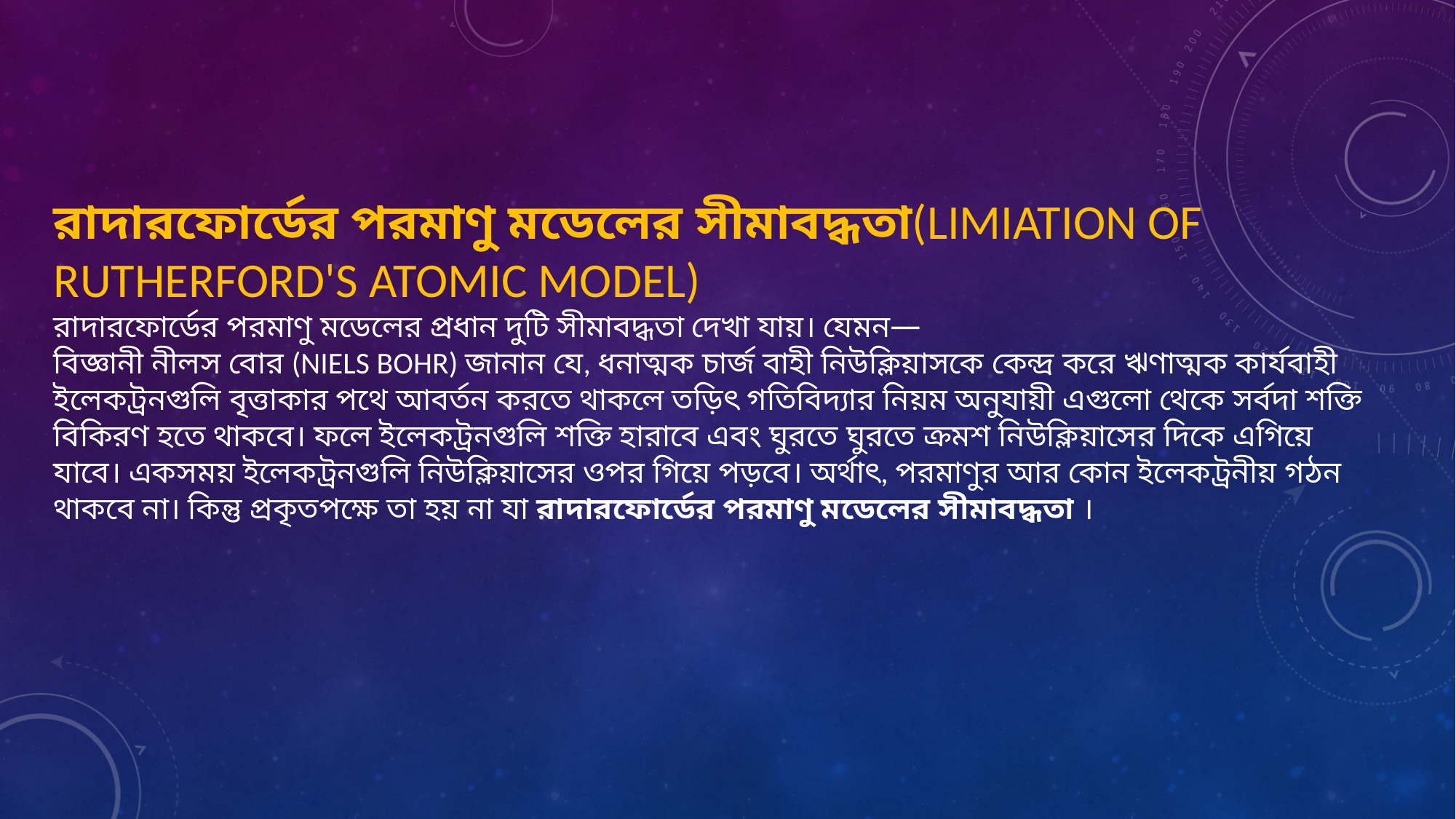

# রাদারফোর্ডের পরমাণু মডেলের সীমাবদ্ধতা(Limiation of Rutherford's atomic model) রাদারফোর্ডের পরমাণু মডেলের প্রধান দুটি সীমাবদ্ধতা দেখা যায়। যেমন— বিজ্ঞানী নীলস বোর (Niels Bohr) জানান যে, ধনাত্মক চার্জ বাহী নিউক্লিয়াসকে কেন্দ্র করে ঋণাত্মক কার্যবাহী ইলেকট্রনগুলি বৃত্তাকার পথে আবর্তন করতে থাকলে তড়িৎ গতিবিদ্যার নিয়ম অনুযায়ী এগুলো থেকে সর্বদা শক্তি বিকিরণ হতে থাকবে। ফলে ইলেকট্রনগুলি শক্তি হারাবে এবং ঘুরতে ঘুরতে ক্রমশ নিউক্লিয়াসের দিকে এগিয়ে যাবে। একসময় ইলেকট্রনগুলি নিউক্লিয়াসের ওপর গিয়ে পড়বে। অর্থাৎ, পরমাণুর আর কোন ইলেকট্রনীয় গঠন থাকবে না। কিন্তু প্রকৃতপক্ষে তা হয় না যা রাদারফোর্ডের পরমাণু মডেলের সীমাবদ্ধতা ।